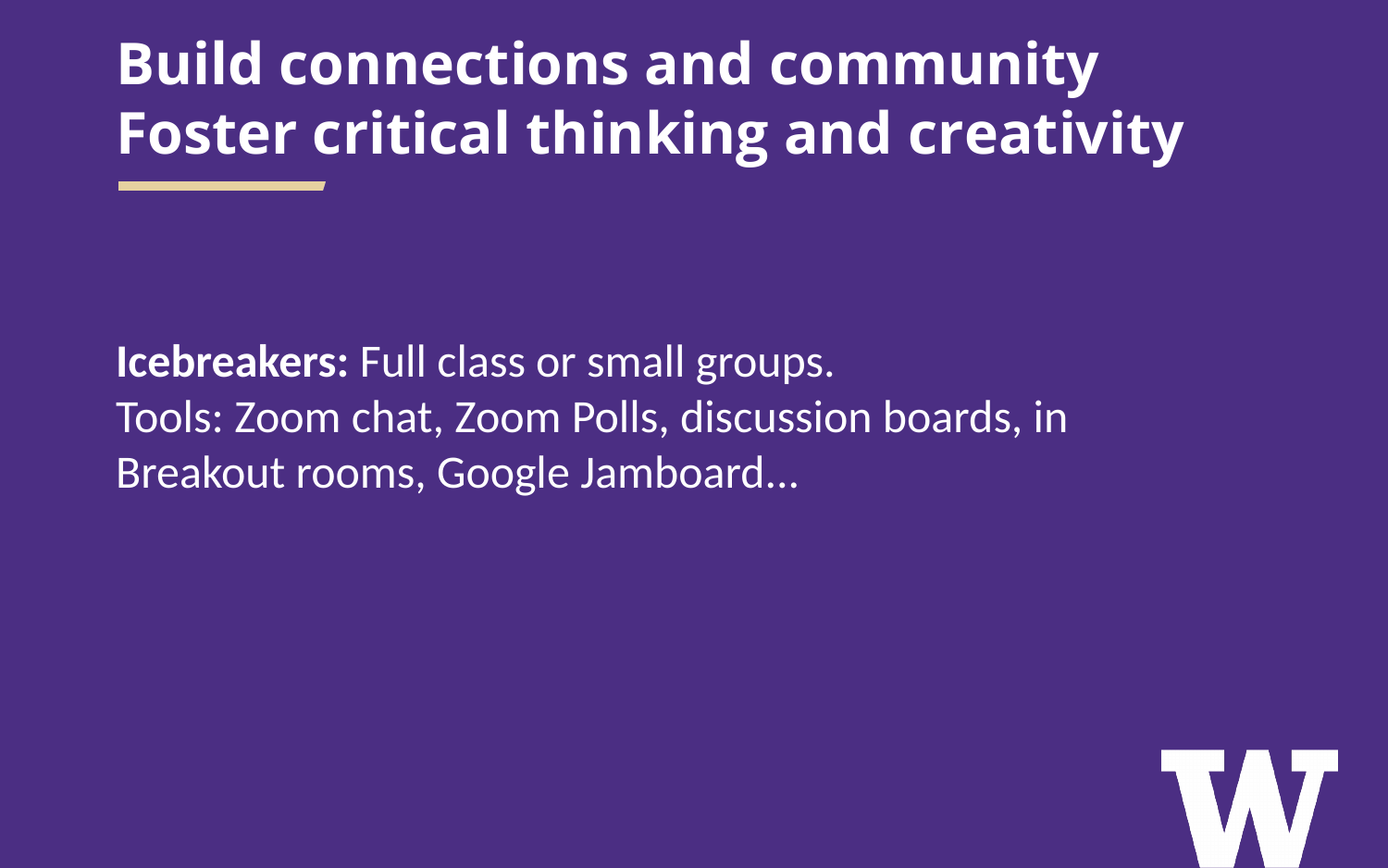

# Build connections and community Foster critical thinking and creativity
Icebreakers: Full class or small groups.
Tools: Zoom chat, Zoom Polls, discussion boards, in Breakout rooms, Google Jamboard...